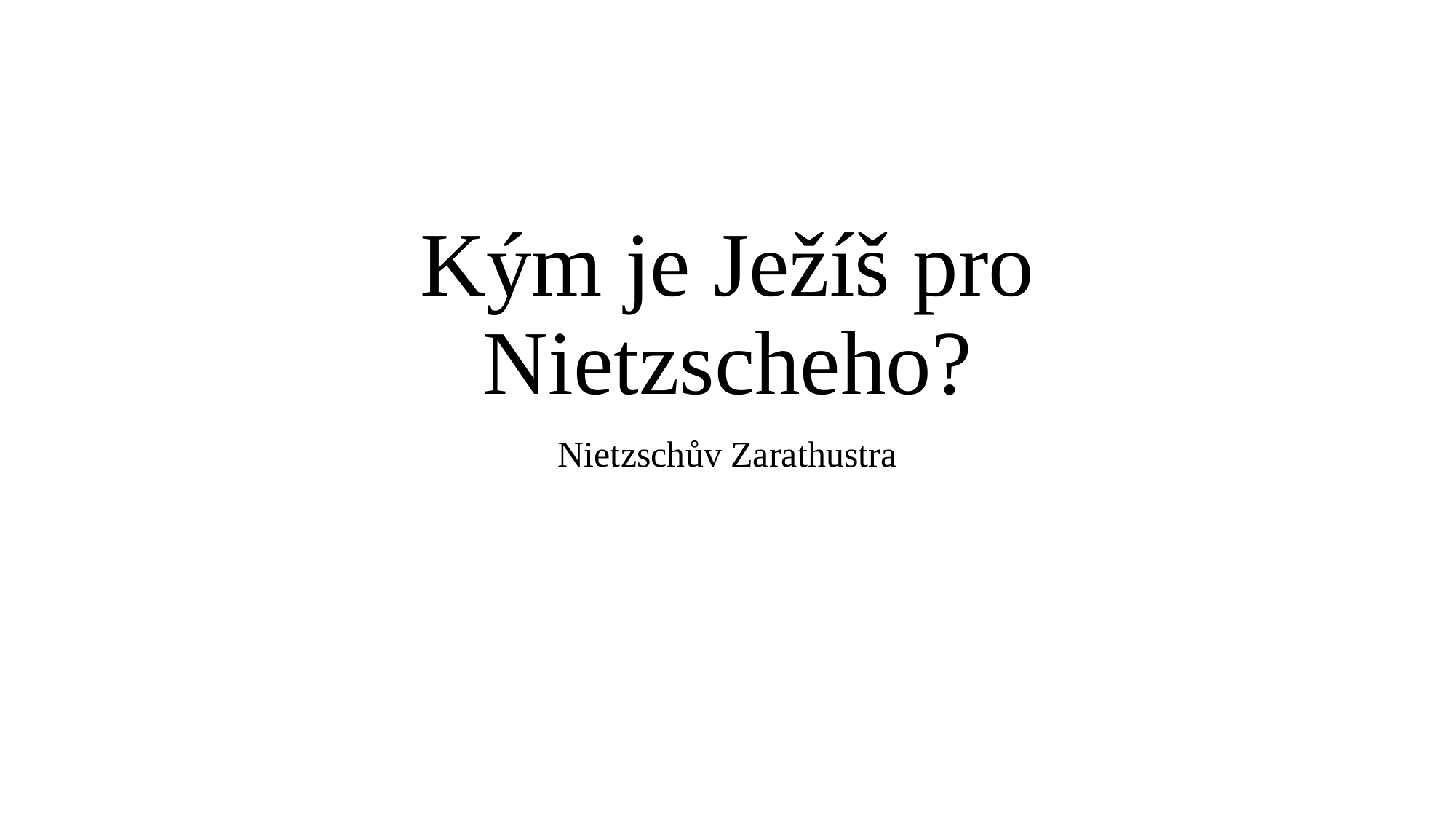

# Kým je Ježíš pro Nietzscheho?
Nietzschův Zarathustra